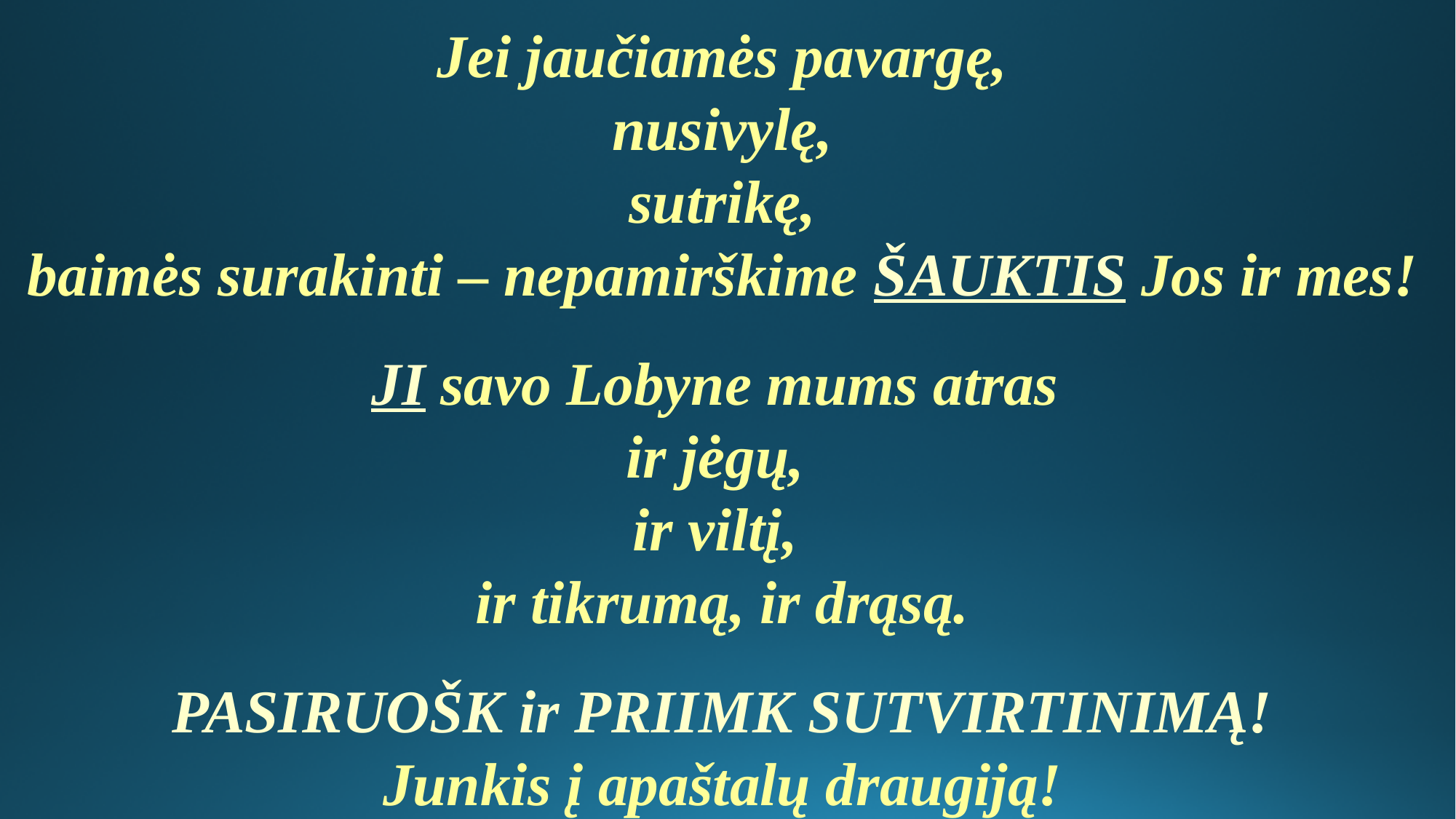

Jei jaučiamės pavargę,
nusivylę,
sutrikę,
baimės surakinti – nepamirškime ŠAUKTIS Jos ir mes!

JI savo Lobyne mums atras
ir jėgų,
ir viltį,
ir tikrumą, ir drąsą.

PASIRUOŠK ir PRIIMK SUTVIRTINIMĄ!
Junkis į apaštalų draugiją!